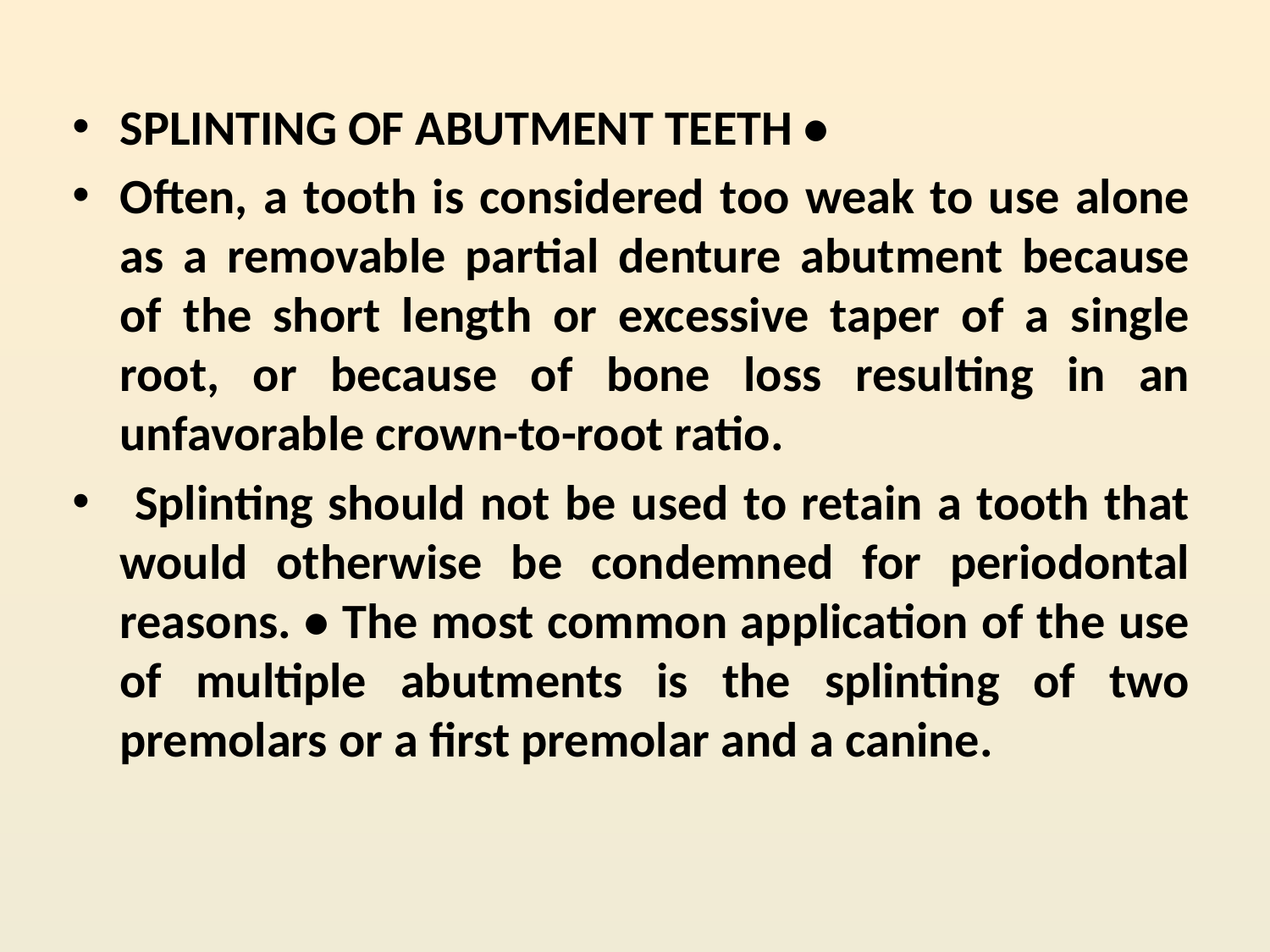

SPLINTING OF ABUTMENT TEETH •
Often, a tooth is considered too weak to use alone as a removable partial denture abutment because of the short length or excessive taper of a single root, or because of bone loss resulting in an unfavorable crown-to-root ratio.
 Splinting should not be used to retain a tooth that would otherwise be condemned for periodontal reasons. • The most common application of the use of multiple abutments is the splinting of two premolars or a first premolar and a canine.